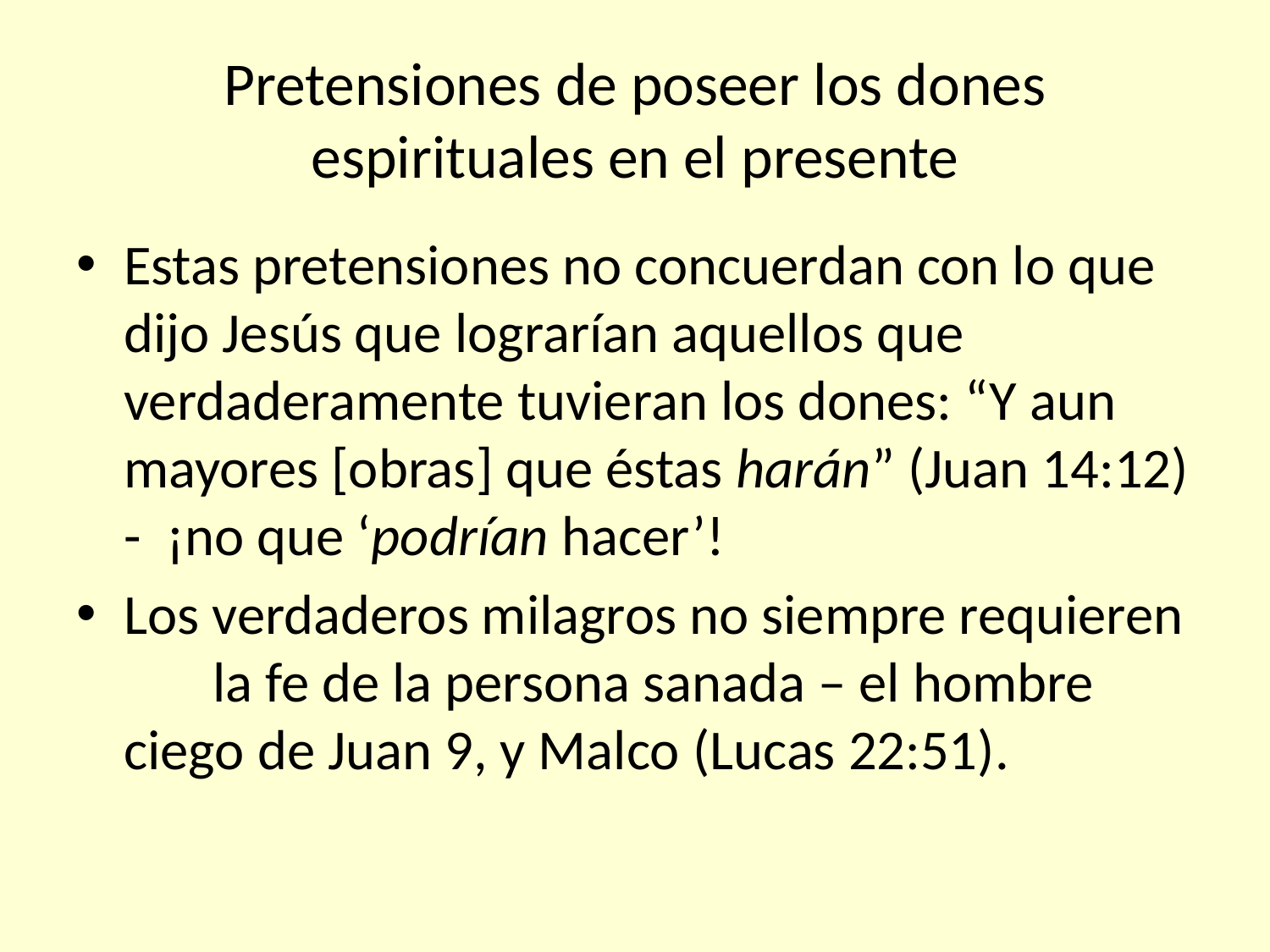

# Pretensiones de poseer los dones espirituales en el presente
Estas pretensiones no concuerdan con lo que dijo Jesús que lograrían aquellos que verdaderamente tuvieran los dones: “Y aun mayores [obras] que éstas harán” (Juan 14:12) -  ¡no que ‘podrían hacer’!
Los verdaderos milagros no siempre requieren        la fe de la persona sanada – el hombre ciego de Juan 9, y Malco (Lucas 22:51).